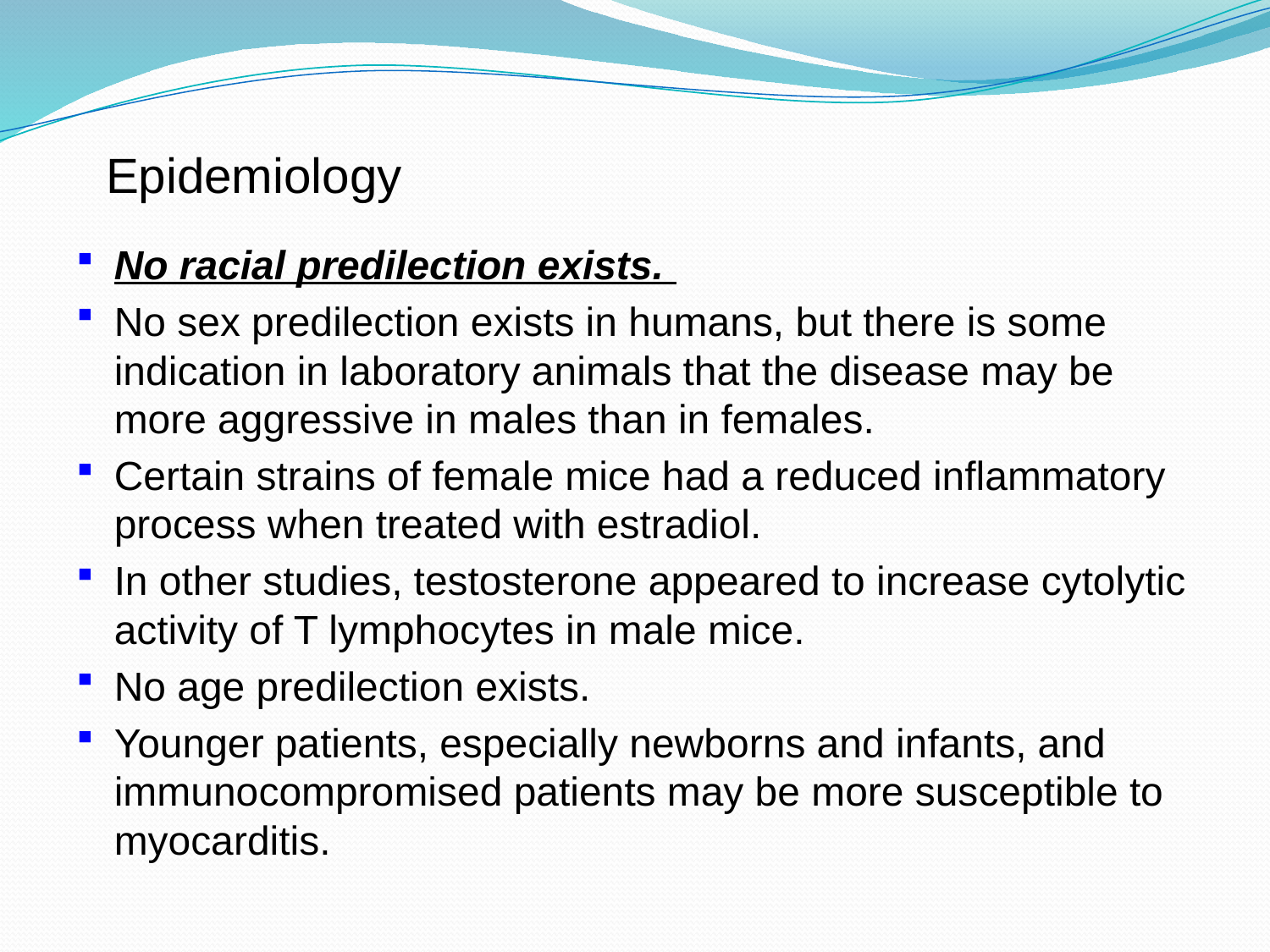

# Epidemiology
No racial predilection exists.
No sex predilection exists in humans, but there is some indication in laboratory animals that the disease may be more aggressive in males than in females.
Certain strains of female mice had a reduced inflammatory process when treated with estradiol.
In other studies, testosterone appeared to increase cytolytic activity of T lymphocytes in male mice.
No age predilection exists.
Younger patients, especially newborns and infants, and immunocompromised patients may be more susceptible to myocarditis.